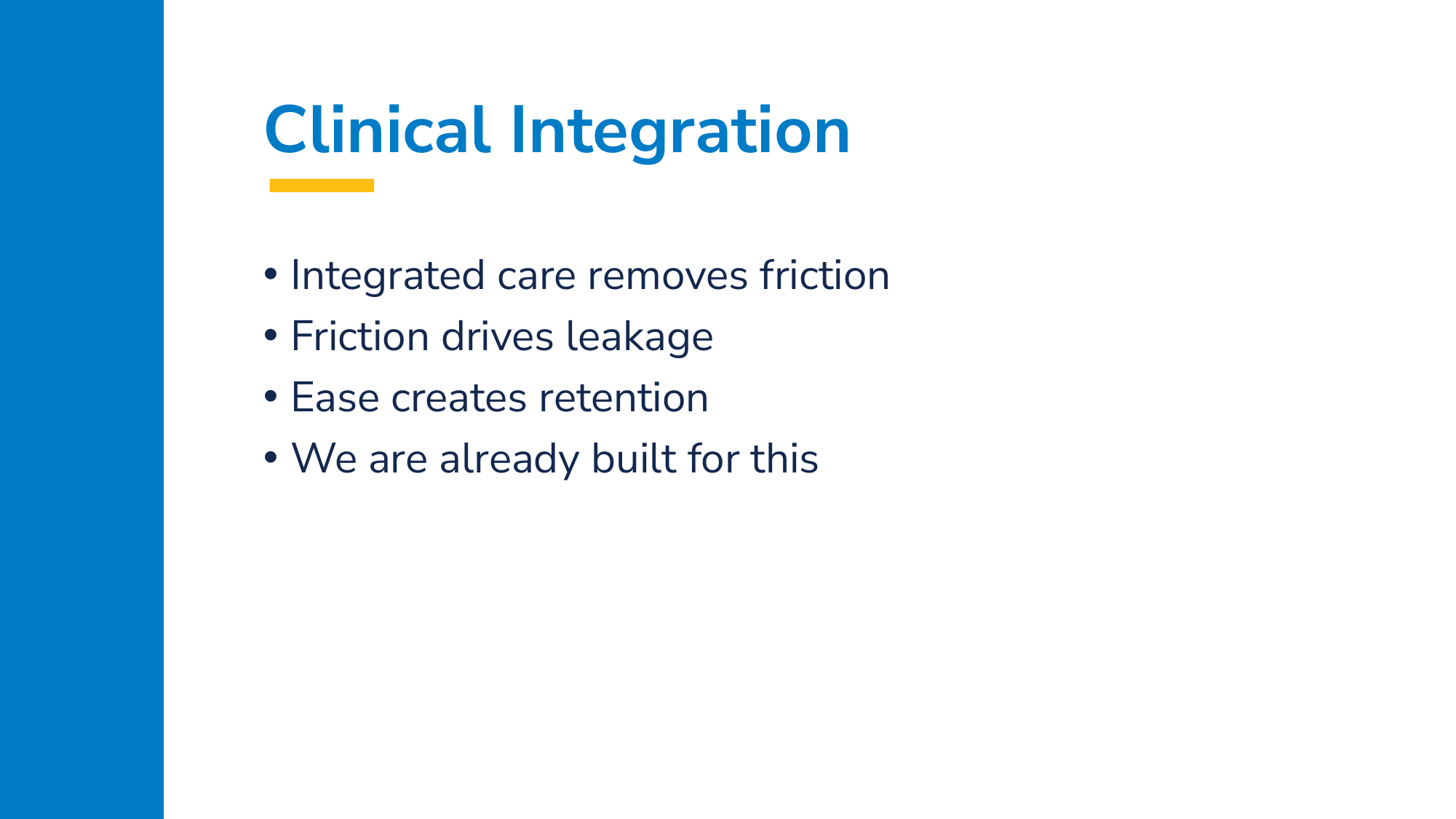

# Clinical Integration
Integrated care removes friction
Friction drives leakage
Ease creates retention
We are already built for this